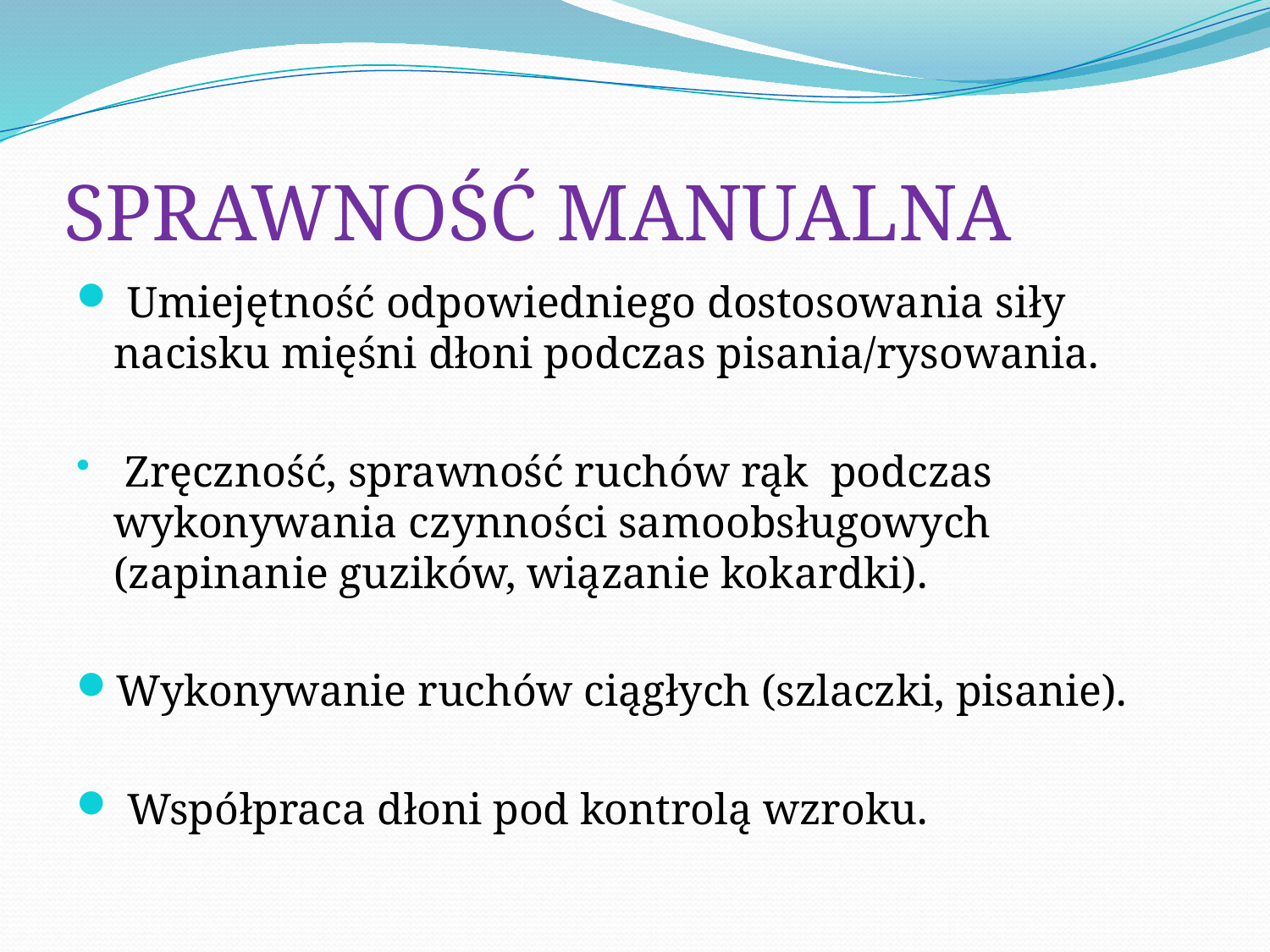

# SPRAWNOŚĆ MANUALNA
 Umiejętność odpowiedniego dostosowania siły nacisku mięśni dłoni podczas pisania/rysowania.

 Zręczność, sprawność ruchów rąk  podczas wykonywania czynności samoobsługowych (zapinanie guzików, wiązanie kokardki).

Wykonywanie ruchów ciągłych (szlaczki, pisanie).

 Współpraca dłoni pod kontrolą wzroku.